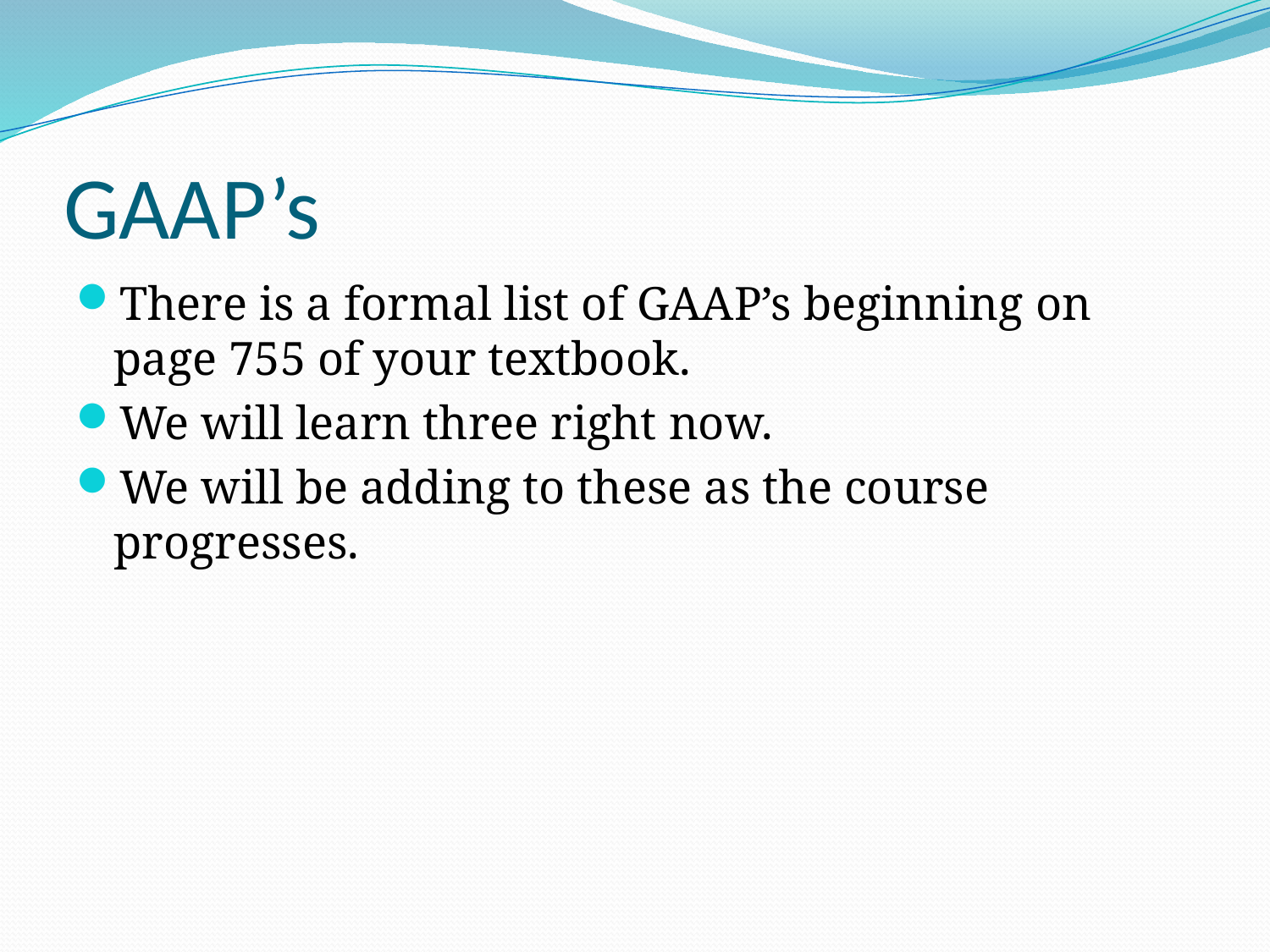

# GAAP’s
There is a formal list of GAAP’s beginning on page 755 of your textbook.
We will learn three right now.
We will be adding to these as the course progresses.